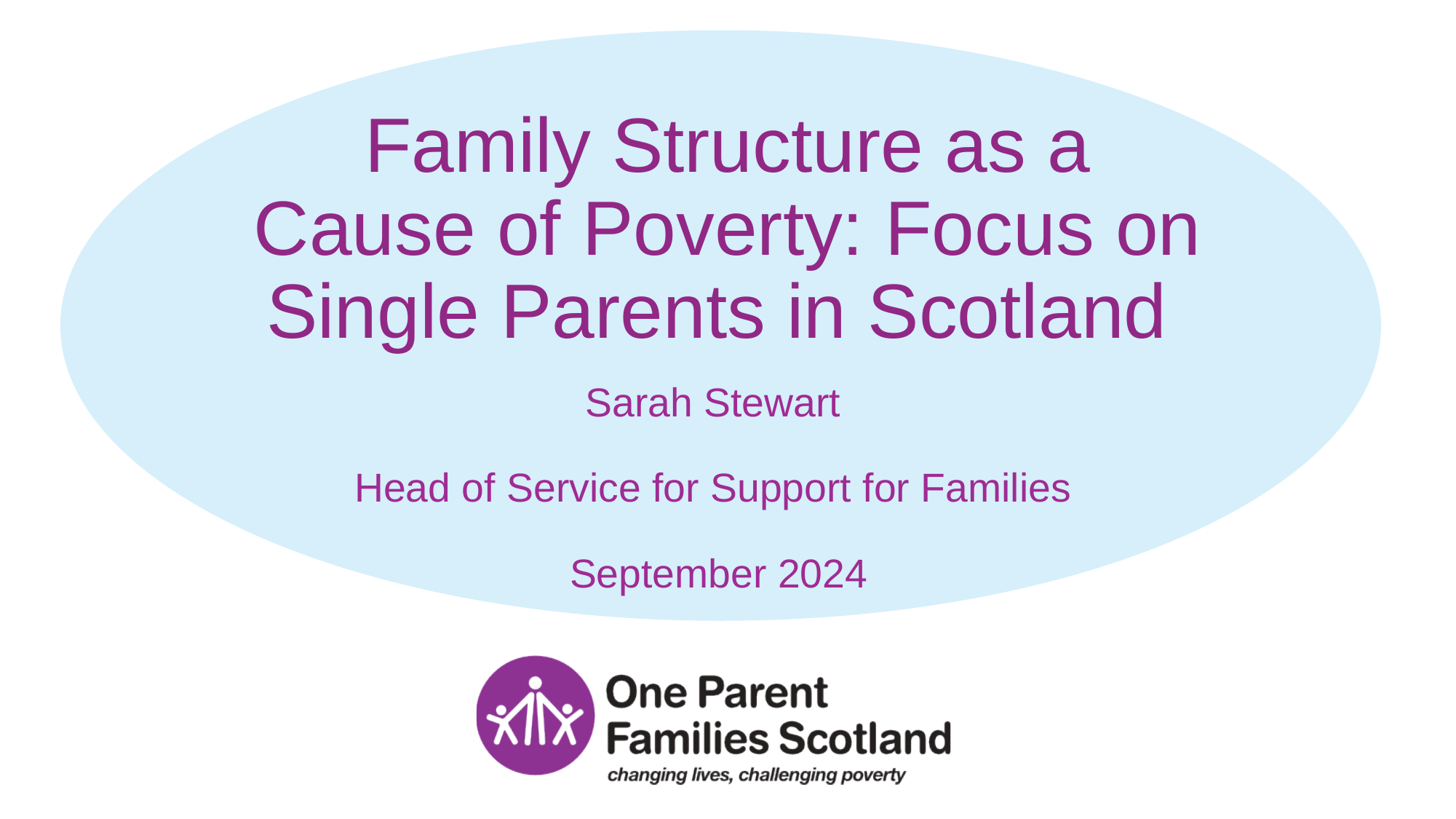

Family Structure as a Cause of Poverty: Focus on Single Parents in Scotland
Sarah Stewart
Head of Service for Support for Families
September 2024